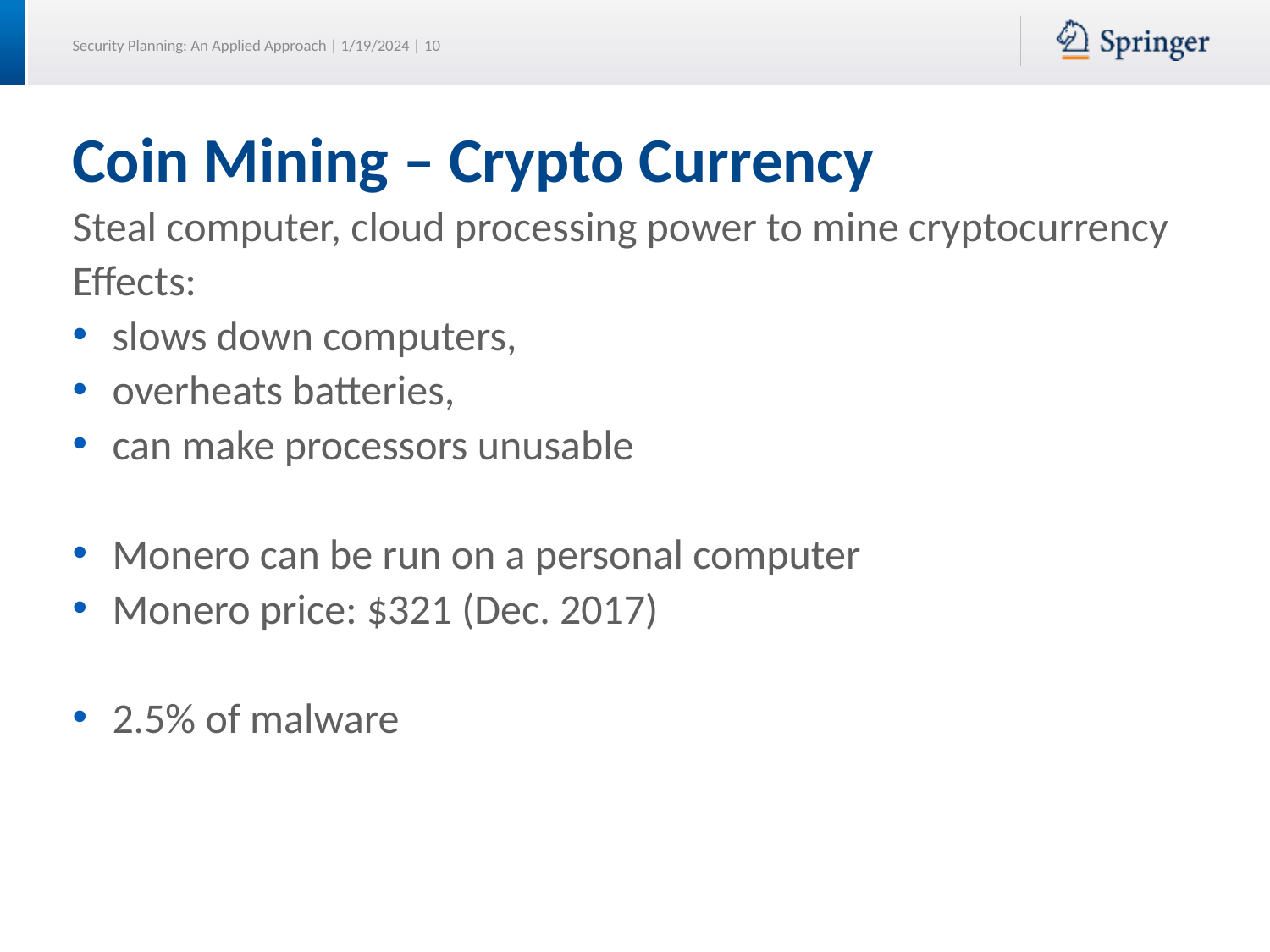

# Coin Mining – Crypto Currency
Steal computer, cloud processing power to mine cryptocurrency
Effects:
slows down computers,
overheats batteries,
can make processors unusable

Monero can be run on a personal computer
Monero price: $321 (Dec. 2017)

2.5% of malware